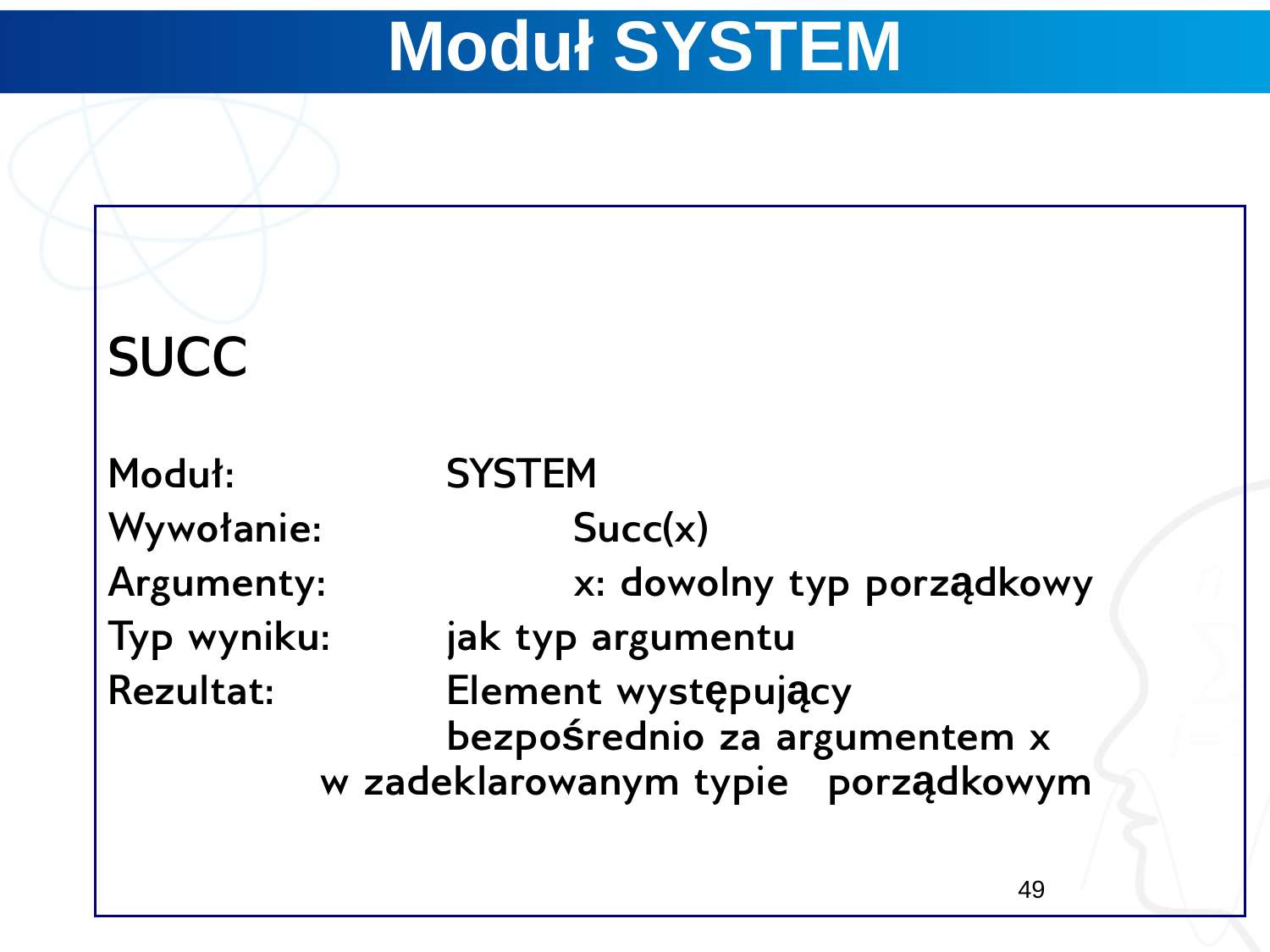

# Moduł SYSTEM

SUCC

Moduł:		SYSTEM
Wywołanie:		Succ(x)
Argumenty:		x: dowolny typ porządkowy
Typ wyniku:	jak typ argumentu
Rezultat:		Element występujący 					bezpośrednio za argumentem x			w zadeklarowanym typie 	porządkowym

49